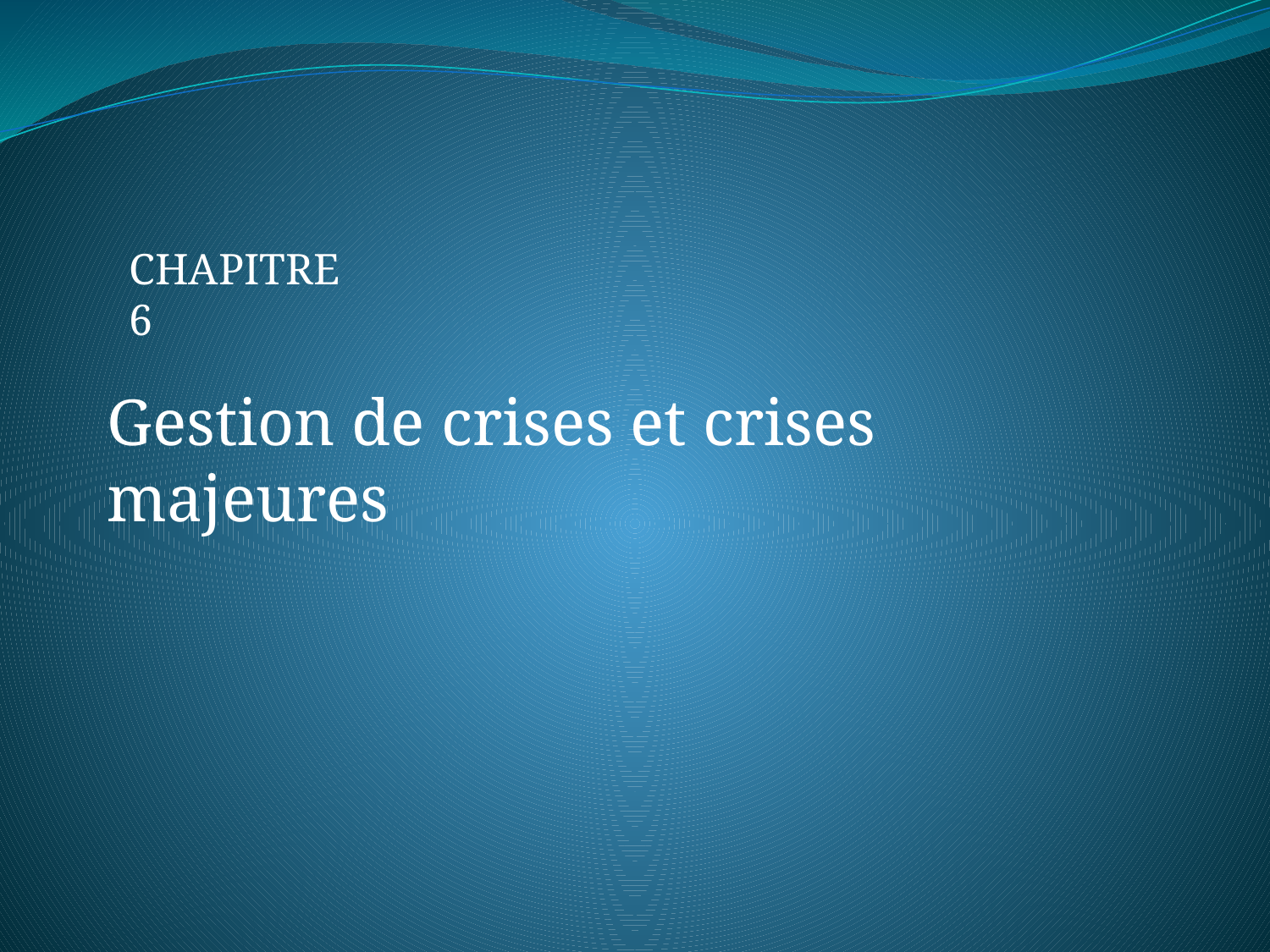

Chapitre 6
Gestion de crises et crises majeures